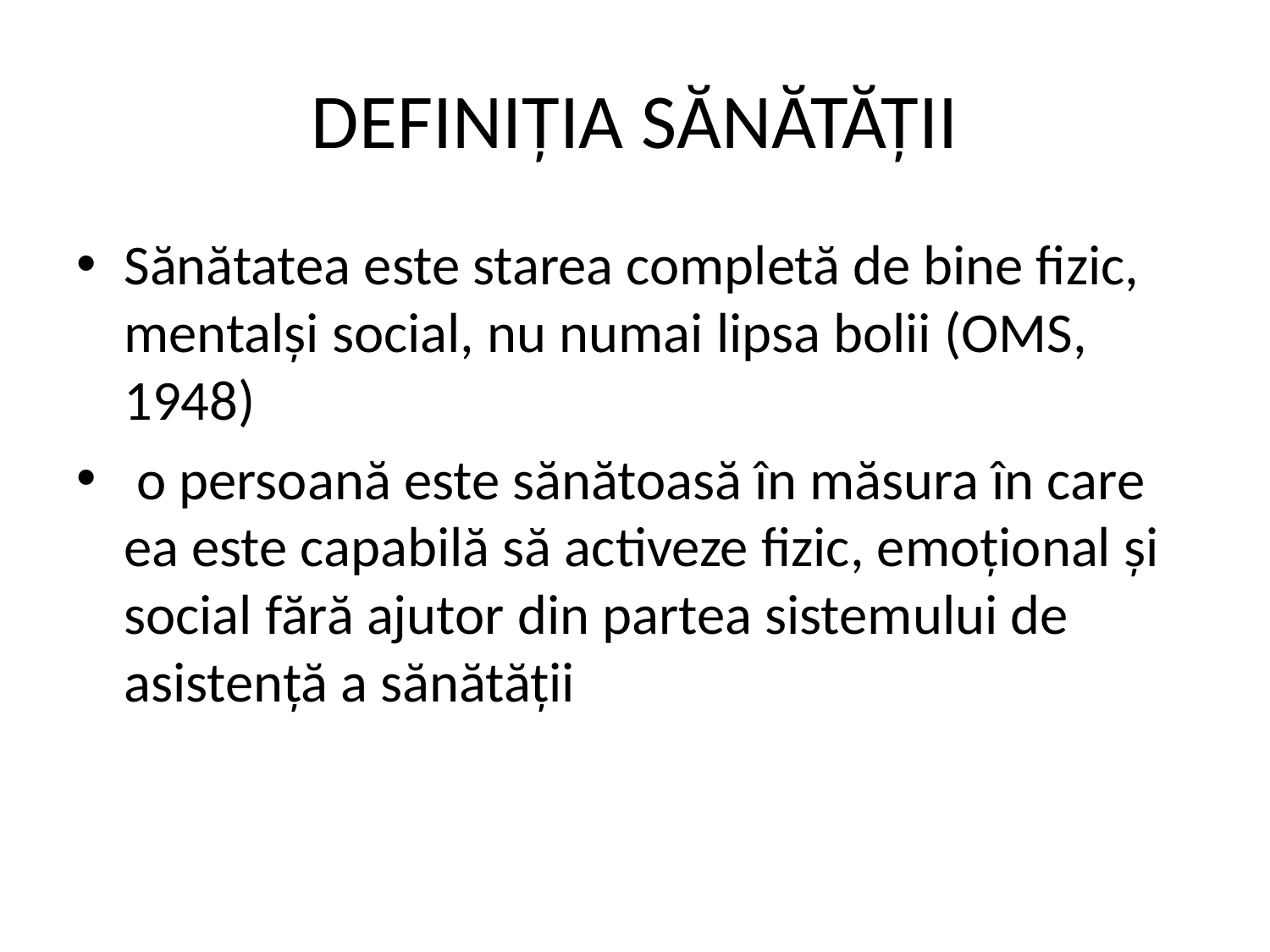

# DEFINIŢIA SĂNĂTĂŢII
Sănătatea este starea completă de bine fizic, mentalşi social, nu numai lipsa bolii (OMS, 1948)
 o persoană este sănătoasă în măsura în care ea este capabilă să activeze fizic, emoţional şi social fără ajutor din partea sistemului de asistenţă a sănătăţii